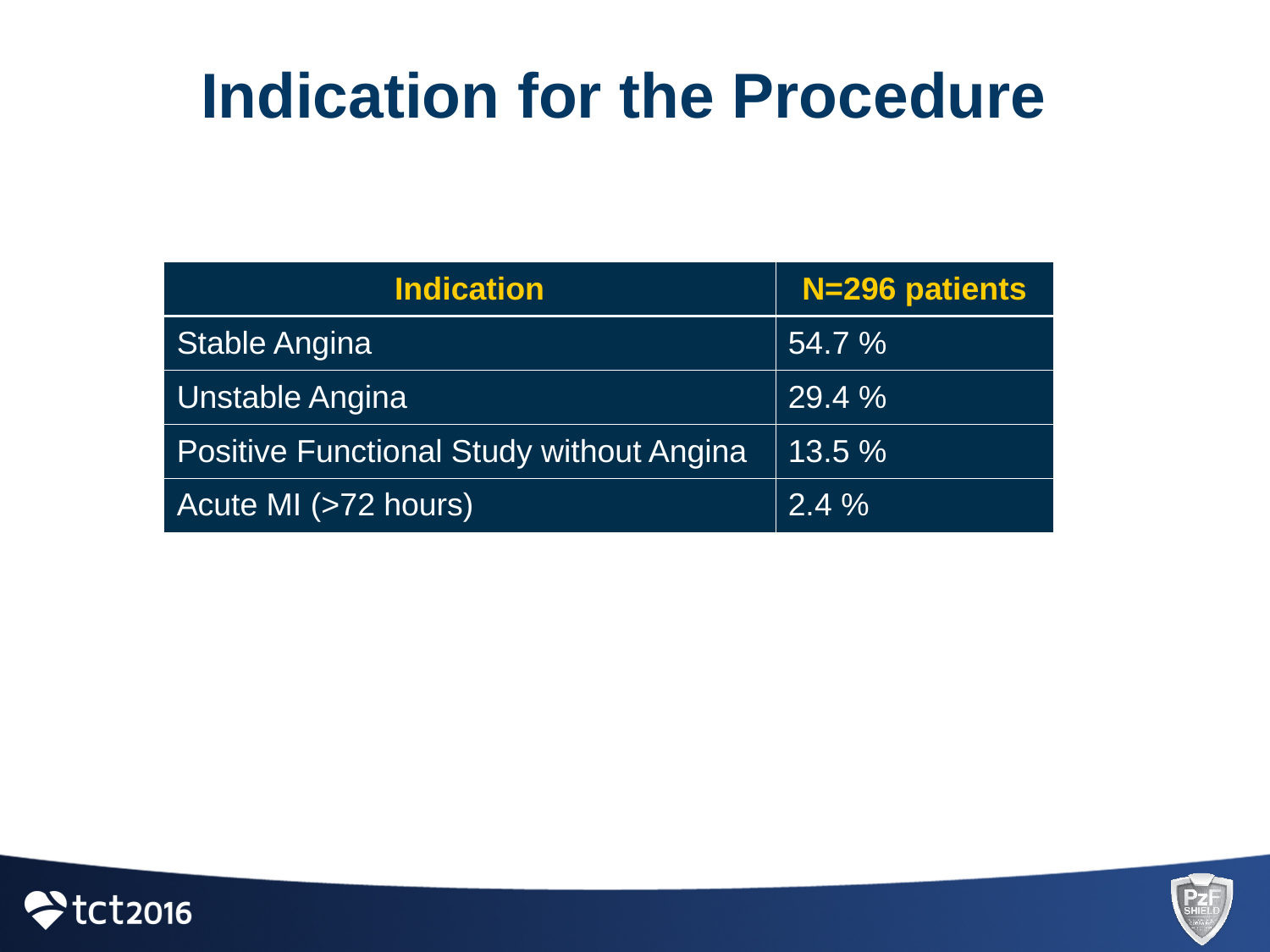

# Indication for the Procedure
| Indication | N=296 patients |
| --- | --- |
| Stable Angina | 54.7 % |
| Unstable Angina | 29.4 % |
| Positive Functional Study without Angina | 13.5 % |
| Acute MI (>72 hours) | 2.4 % |